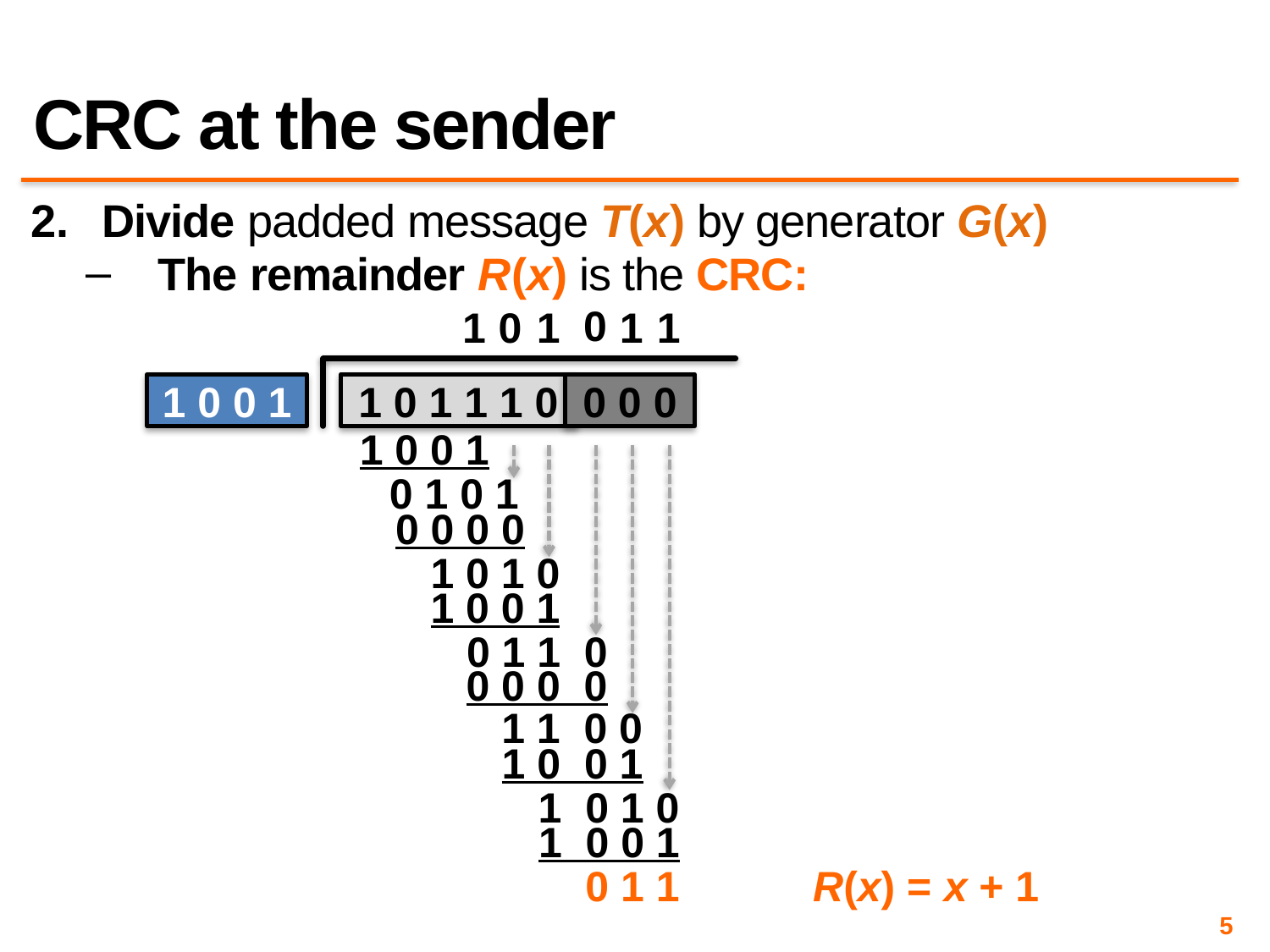

# CRC at the sender
Divide padded message T(x) by generator G(x)
The remainder R(x) is the CRC:
0
0
1
1
1
1
1 0 0 1
1 0 1 1 1 0
0 0 0
1 0 0 1
0 1 0 1
0 0 0 0
1 0 1 0
1 0 0 1
0 1 1  0
0 0 0  0
1 1  0 0
1 0  0 1
1  0 1 0
1  0 0 1
0 1 1
R(x) = x + 1
5